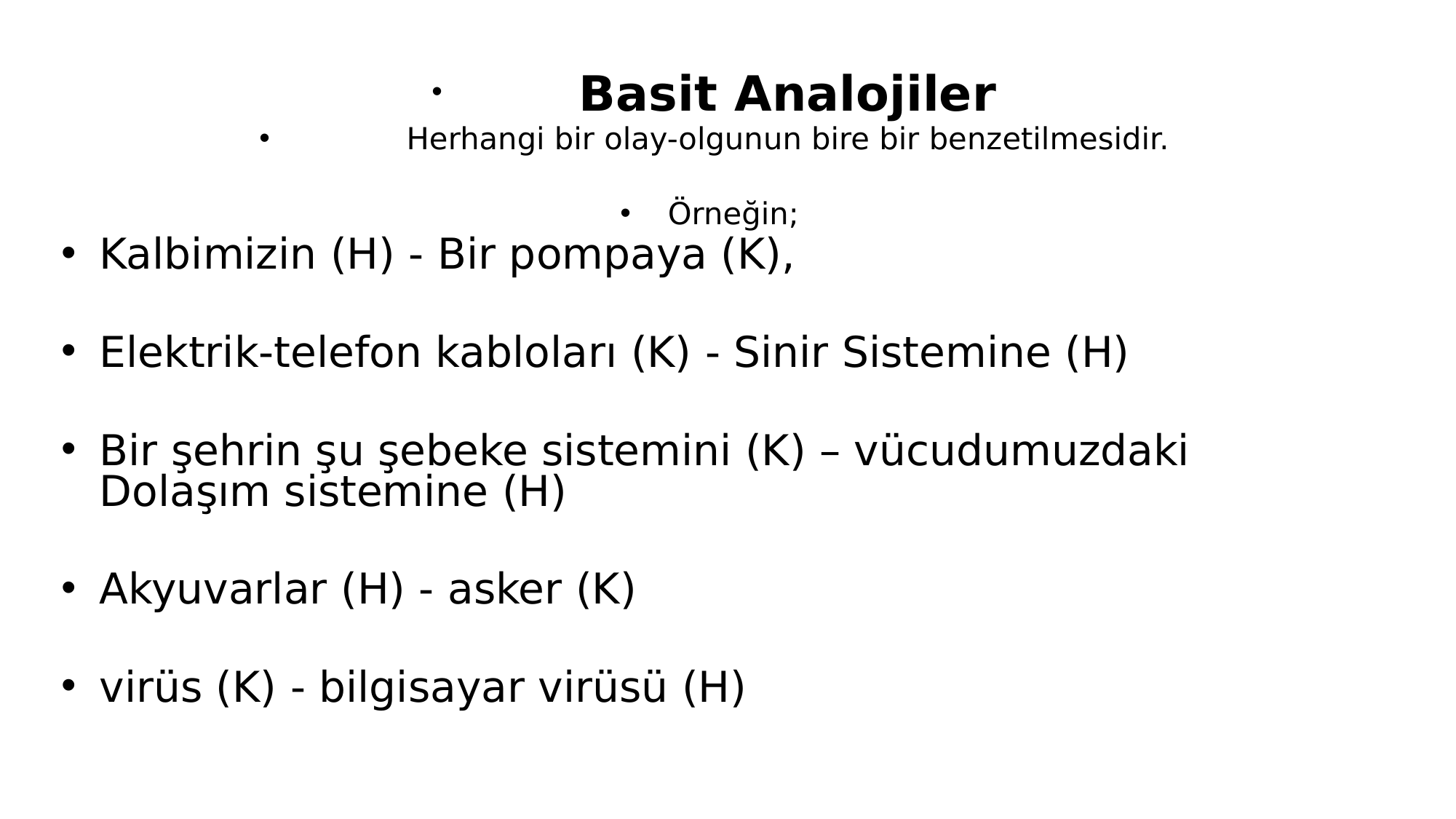

Basit Analojiler
	Herhangi bir olay-olgunun bire bir benzetilmesidir.

 Örneğin;
Kalbimizin (H) - Bir pompaya (K),

Elektrik-telefon kabloları (K) - Sinir Sistemine (H)

Bir şehrin şu şebeke sistemini (K) – vücudumuzdaki Dolaşım sistemine (H)

Akyuvarlar (H) - asker (K)

virüs (K) - bilgisayar virüsü (H)